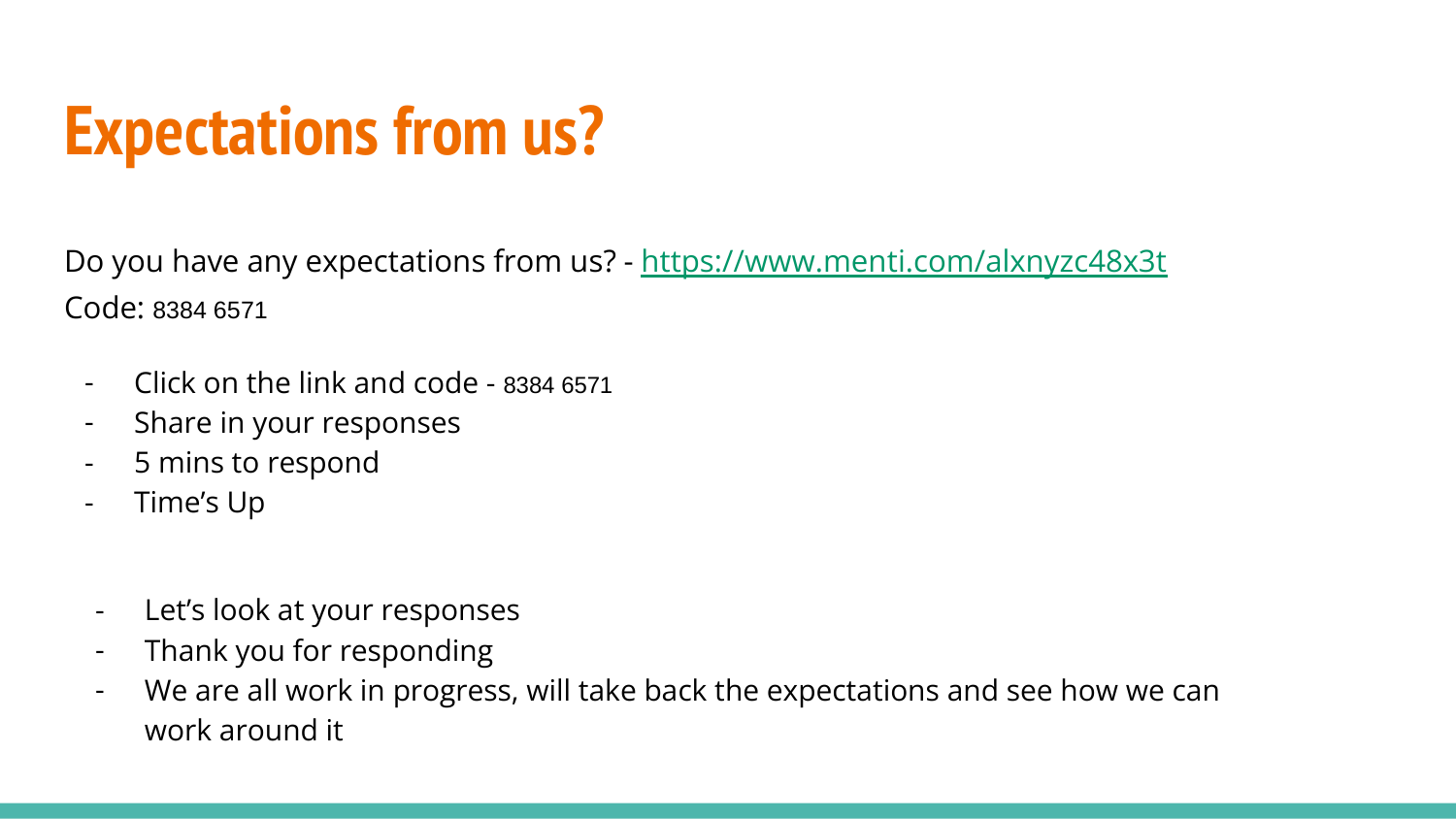

# Expectations from us?
Do you have any expectations from us? - https://www.menti.com/alxnyzc48x3t
Code: 8384 6571
Click on the link and code - 8384 6571
Share in your responses
5 mins to respond
Time’s Up
Let’s look at your responses
Thank you for responding
We are all work in progress, will take back the expectations and see how we can work around it